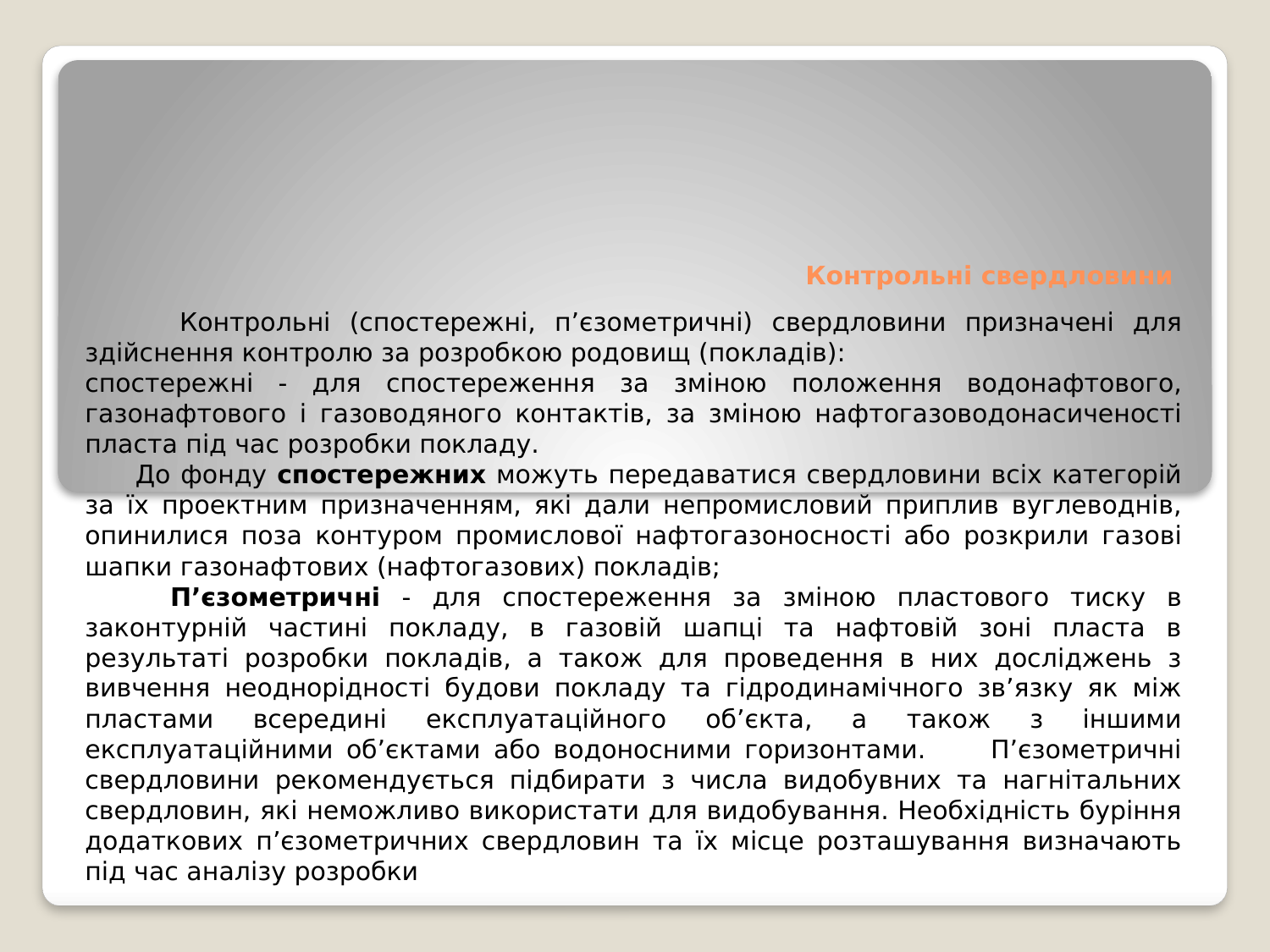

# Контрольні свердловини
     Контрольні (спостережні, п’єзометричні) свердловини призначені для здійснення контролю за розробкою родовищ (покладів):
спостережні - для спостереження за зміною положення водонафтового, газонафтового і газоводяного контактів, за зміною нафтогазоводонасиченості пласта під час розробки покладу.
     До фонду спостережних можуть передаватися свердловини всіх категорій за їх проектним призначенням, які дали непромисловий приплив вуглеводнів, опинилися поза контуром промислової нафтогазоносності або розкрили газові шапки газонафтових (нафтогазових) покладів;
    П’єзометричні - для спостереження за зміною пластового тиску в законтурній частині покладу, в газовій шапці та нафтовій зоні пласта в результаті розробки покладів, а також для проведення в них досліджень з вивчення неоднорідності будови покладу та гідродинамічного зв’язку як між пластами всередині експлуатаційного об’єкта, а також з іншими експлуатаційними об’єктами або водоносними горизонтами.     П’єзометричні свердловини рекомендується підбирати з числа видобувних та нагнітальних свердловин, які неможливо використати для видобування. Необхідність буріння додаткових п’єзометричних свердловин та їх місце розташування визначають під час аналізу розробки